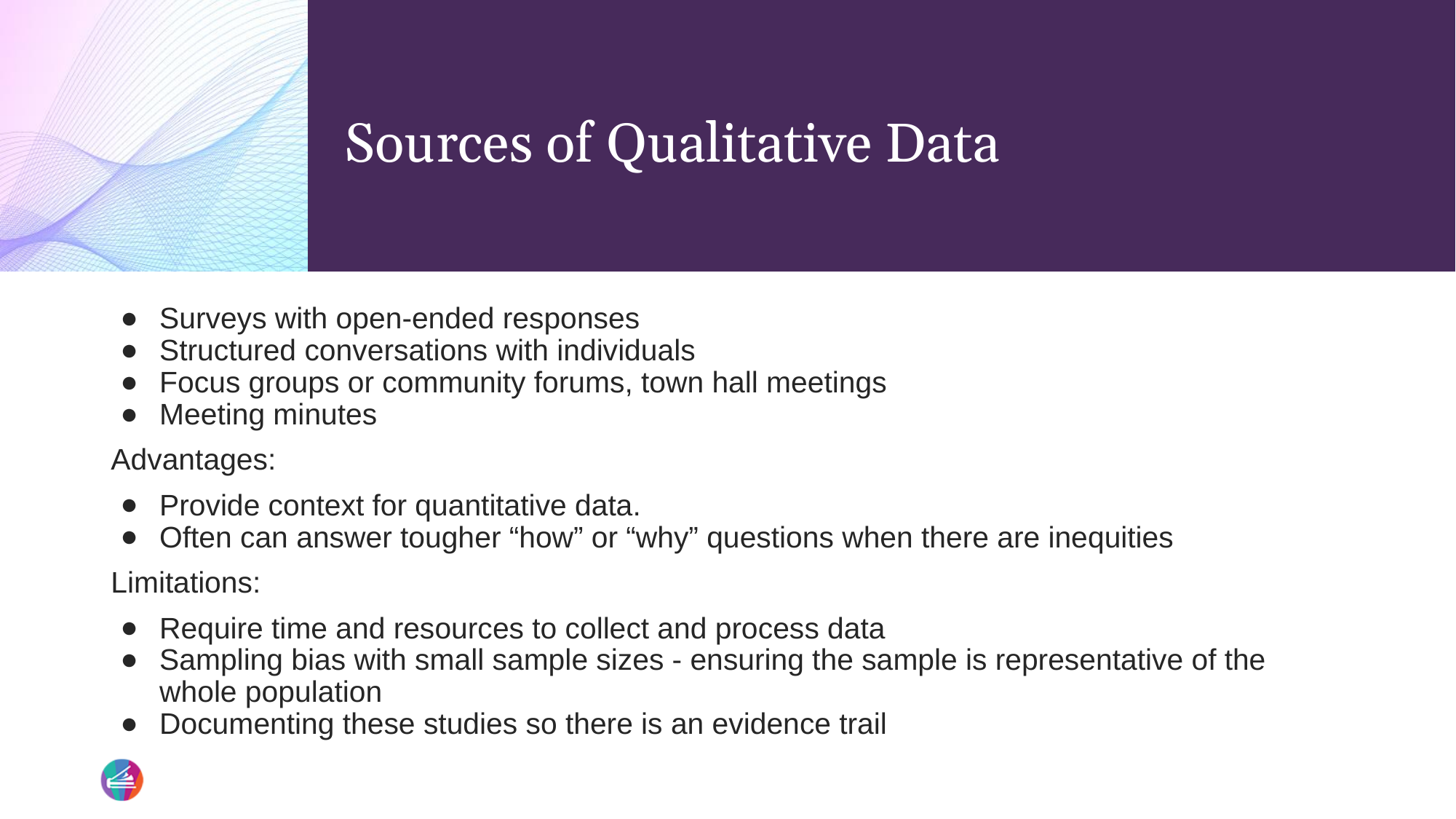

# Sources of Qualitative Data
Surveys with open-ended responses
Structured conversations with individuals
Focus groups or community forums, town hall meetings
Meeting minutes
Advantages:
Provide context for quantitative data.
Often can answer tougher “how” or “why” questions when there are inequities
Limitations:
Require time and resources to collect and process data
Sampling bias with small sample sizes - ensuring the sample is representative of the whole population
Documenting these studies so there is an evidence trail